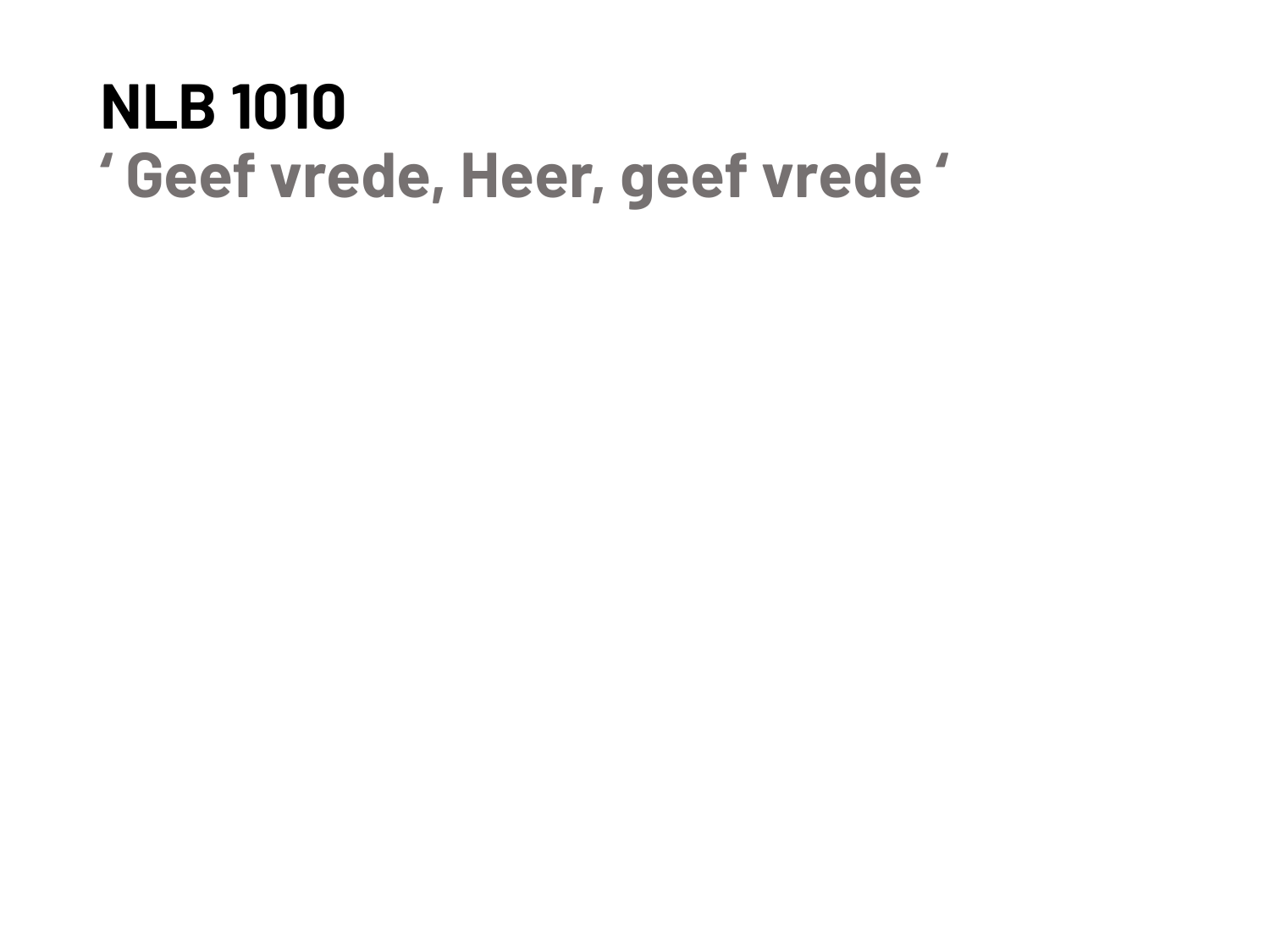

# NLB 1010 ‘ Geef vrede, Heer, geef vrede ‘